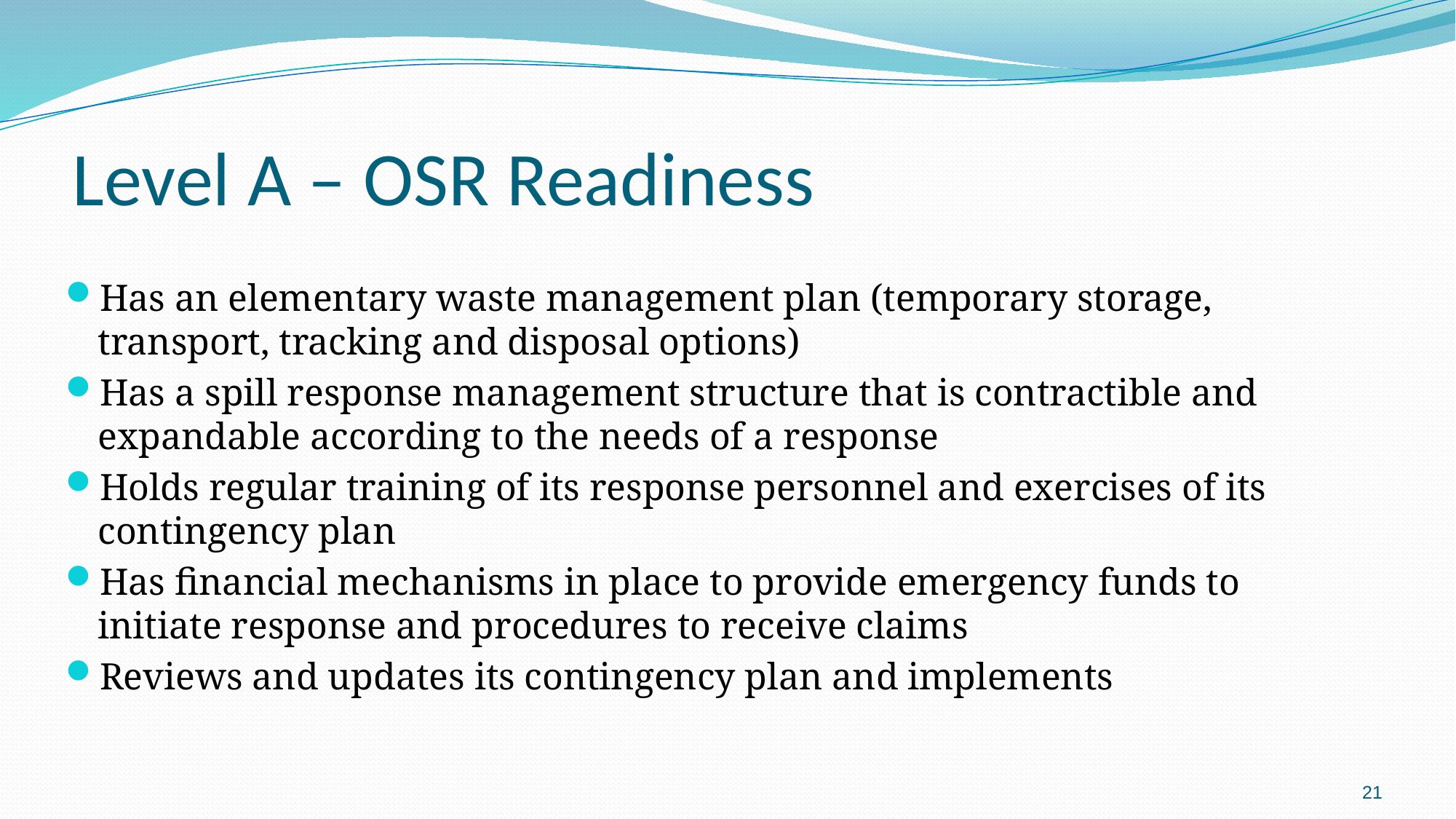

# Level A – OSR Readiness

Has an elementary waste management plan (temporary storage, transport, tracking and disposal options)
Has a spill response management structure that is contractible and expandable according to the needs of a response
Holds regular training of its response personnel and exercises of its contingency plan
Has financial mechanisms in place to provide emergency funds to initiate response and procedures to receive claims
Reviews and updates its contingency plan and implements

21